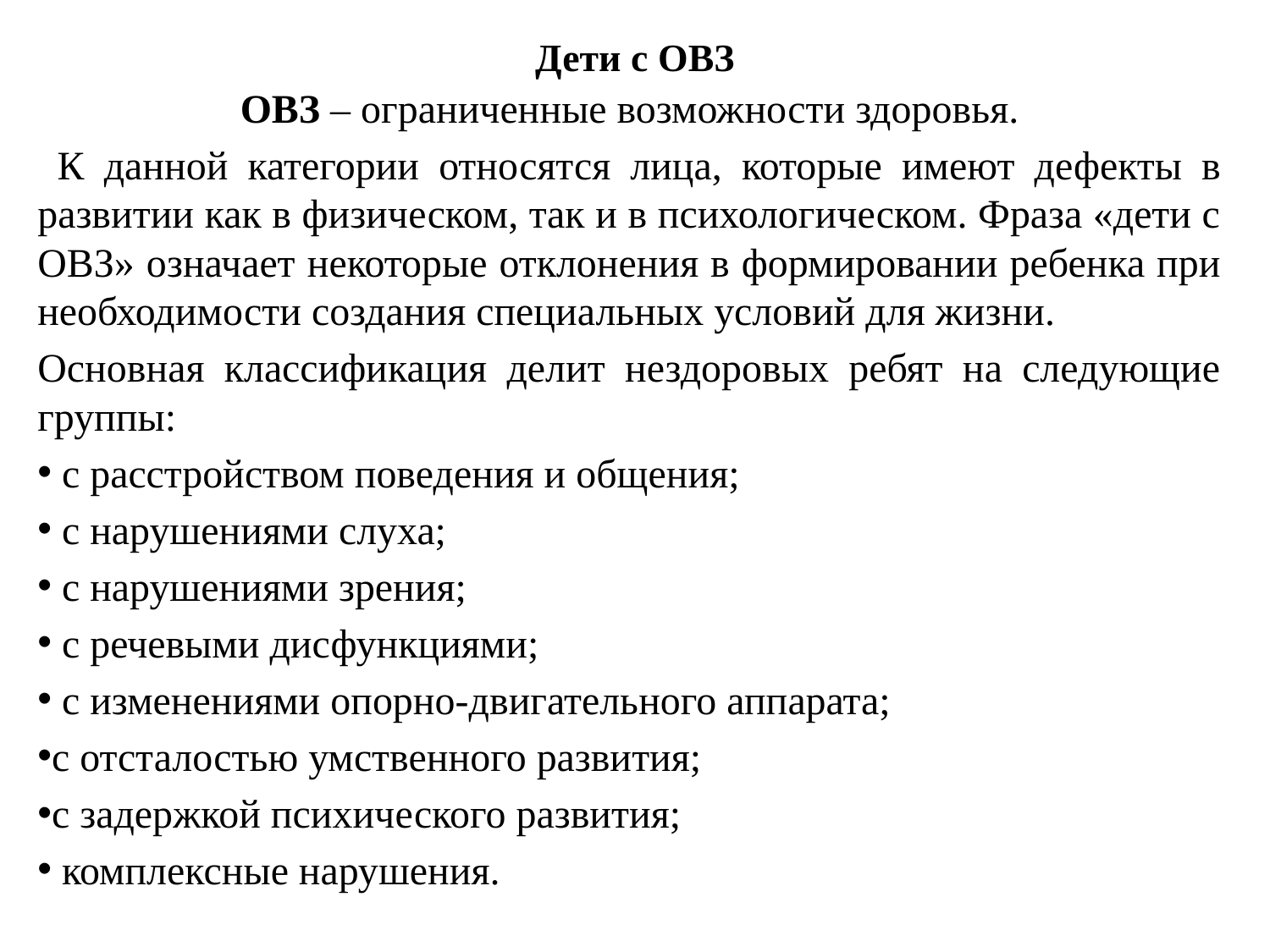

# Дети с ОВЗ
ОВЗ – ограниченные возможности здоровья.
 К данной категории относятся лица, которые имеют дефекты в развитии как в физическом, так и в психологическом. Фраза «дети с ОВЗ» означает некоторые отклонения в формировании ребенка при необходимости создания специальных условий для жизни.
Основная классификация делит нездоровых ребят на следующие группы:
 с расстройством поведения и общения;
 с нарушениями слуха;
 с нарушениями зрения;
 с речевыми дисфункциями;
 с изменениями опорно-двигательного аппарата;
с отсталостью умственного развития;
с задержкой психического развития;
 комплексные нарушения.